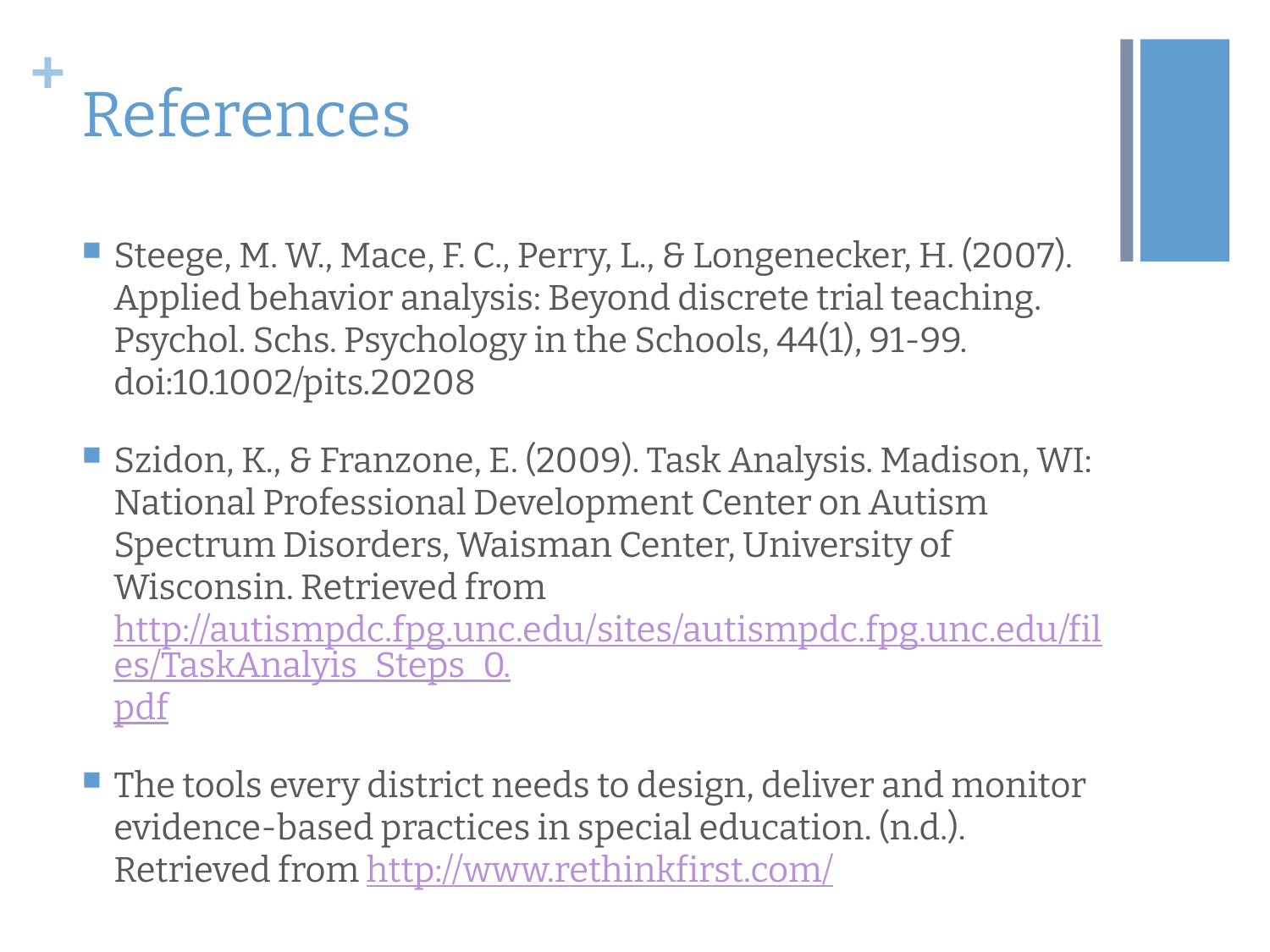

# References
Steege, M. W., Mace, F. C., Perry, L., & Longenecker, H. (2007). Applied behavior analysis: Beyond discrete trial teaching. Psychol. Schs. Psychology in the Schools, 44(1), 91-99. doi:10.1002/pits.20208
Szidon, K., & Franzone, E. (2009). Task Analysis. Madison, WI: National Professional Development Center on Autism Spectrum Disorders, Waisman Center, University of Wisconsin. Retrieved from http://autismpdc.fpg.unc.edu/sites/autismpdc.fpg.unc.edu/files/TaskAnalyis_Steps_0.pdf
The tools every district needs to design, deliver and monitor evidence-based practices in special education. (n.d.). Retrieved from http://www.rethinkfirst.com/